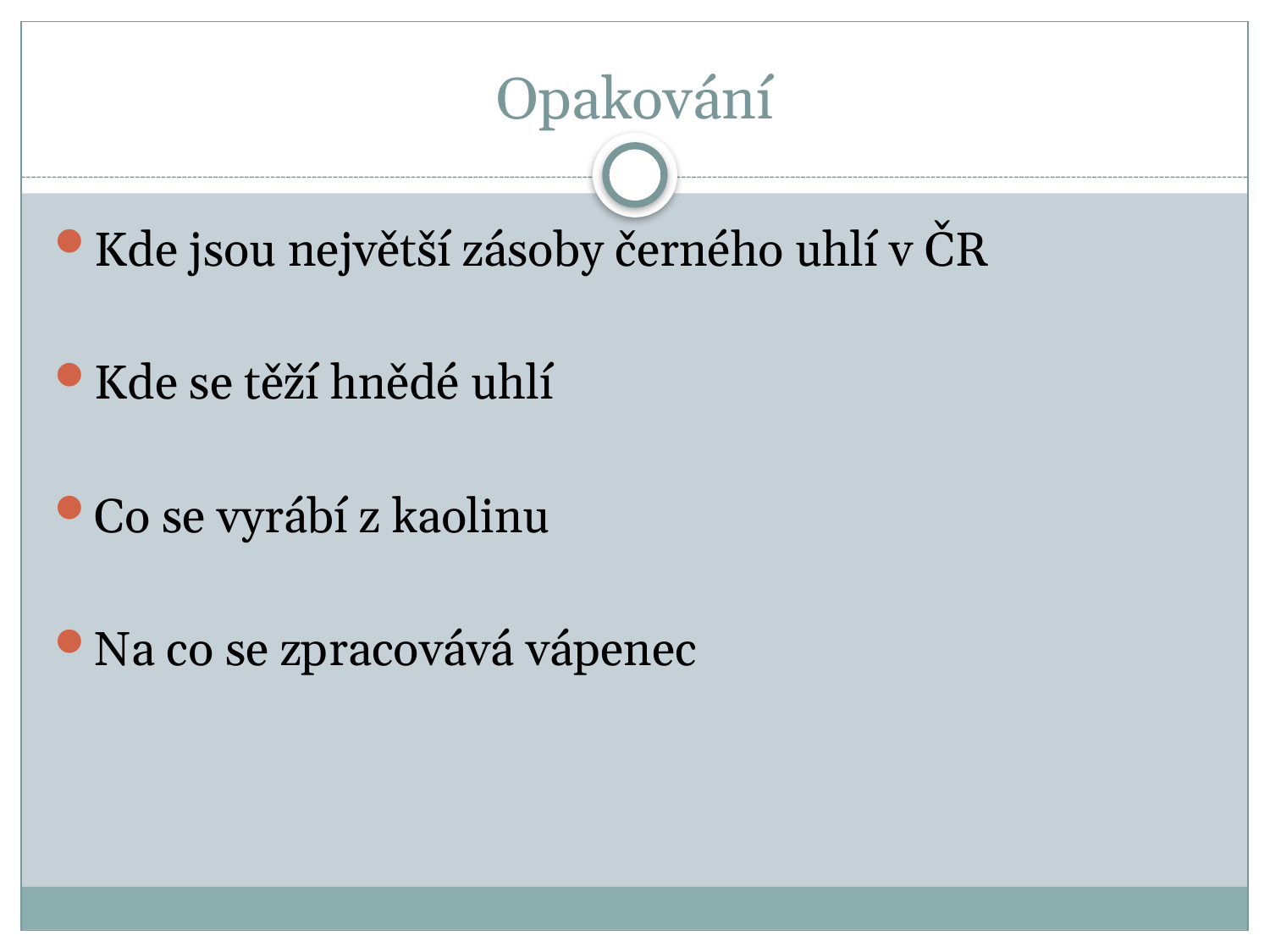

# Opakování
Kde jsou největší zásoby černého uhlí v ČR

Kde se těží hnědé uhlí

Co se vyrábí z kaolinu

Na co se zpracovává vápenec